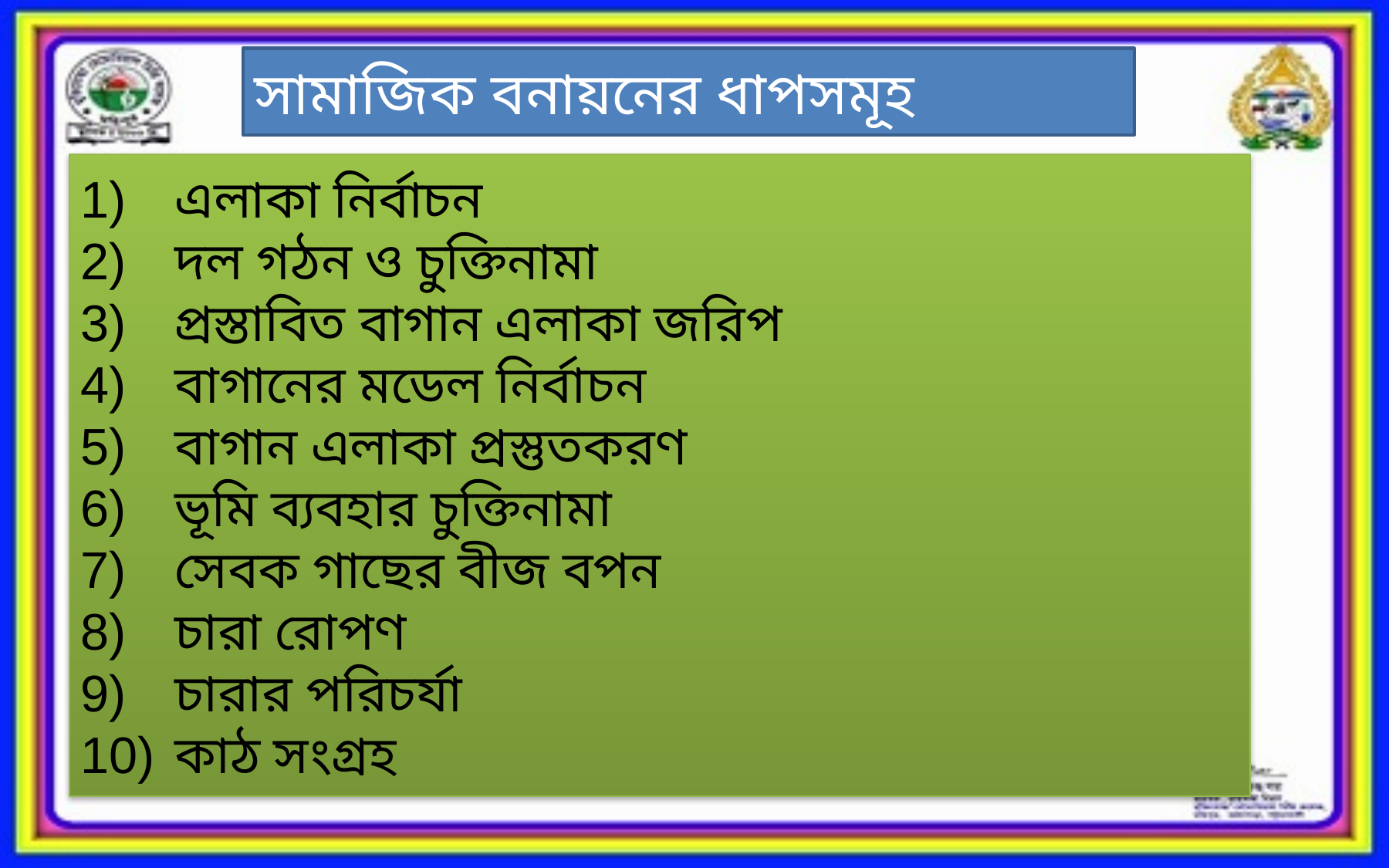

সামাজিক বনায়নের ধাপসমূহ
এলাকা নির্বাচন
দল গঠন ও চুক্তিনামা
প্রস্তাবিত বাগান এলাকা জরিপ
বাগানের মডেল নির্বাচন
বাগান এলাকা প্রস্তুতকরণ
ভূমি ব্যবহার চুক্তিনামা
সেবক গাছের বীজ বপন
চারা রোপণ
চারার পরিচর্যা
কাঠ সংগ্রহ